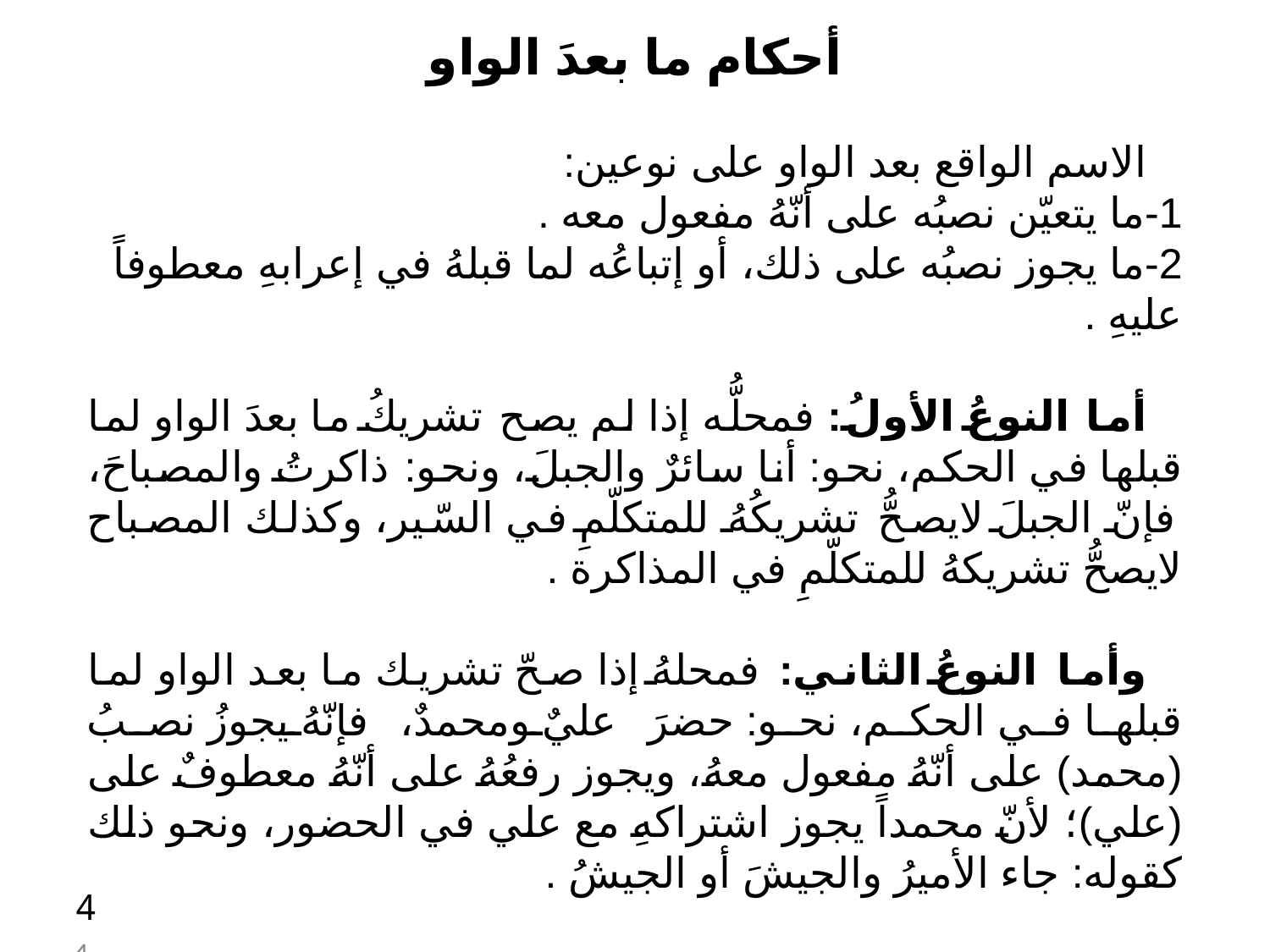

أحكام ما بعدَ الواو

   الاسم الواقع بعد الواو على نوعين:
1-ما يتعيّن نصبُه على أنّهُ مفعول معه .
2-ما يجوز نصبُه على ذلك، أو إتباعُه لما قبلهُ في إعرابهِ معطوفاً عليهِ .

   أما النوعُ الأولُ: فمحلُّه إذا لم يصح تشريكُ ما بعدَ الواو لما قبلها في الحكم، نحو: أنا سائرٌ والجبلَ، ونحو: ذاكرتُ والمصباحَ، فإنّ الجبلَ لايصحُّ تشريكُهُ للمتكلّمِ في السّير، وكذلك المصباح لايصحُّ تشريكهُ للمتكلّمِ في المذاكرة .

   وأما النوعُ الثاني: فمحلهُ إذا صحّ تشريك ما بعد الواو لما قبلها في الحكم، نحو: حضرَ عليٌ ومحمدٌ، فإنّهُ يجوزُ نصبُ (محمد) على أنّهُ مفعول معهُ، ويجوز رفعُهُ على أنّهُ معطوفٌ على (علي)؛ لأنّ محمداً يجوز اشتراكهِ مع علي في الحضور، ونحو ذلك كقوله: جاء الأميرُ والجيشَ أو الجيشُ .

4
4